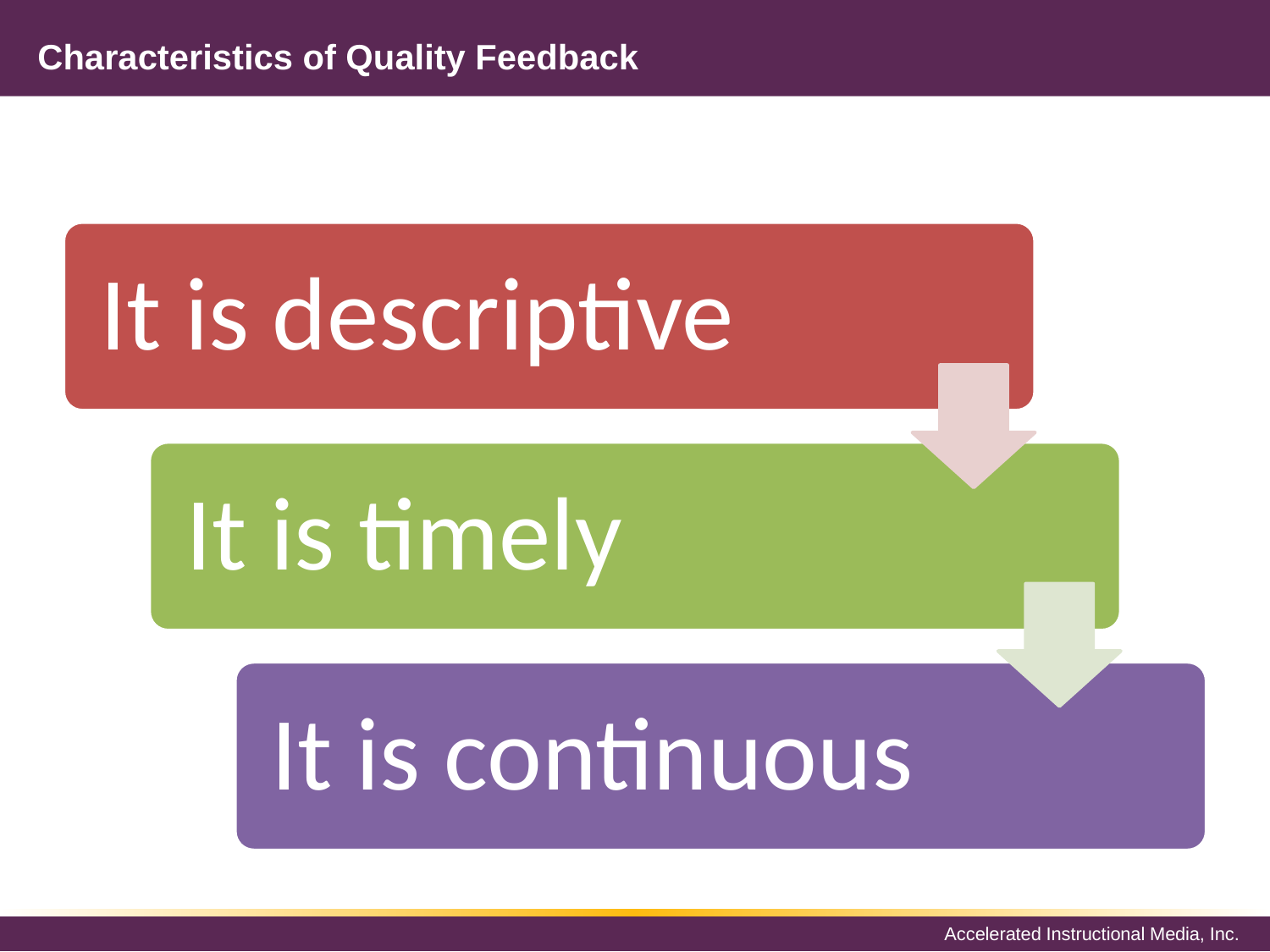

# Characteristics of Quality Feedback

It is descriptive

It is timely

It is continuous